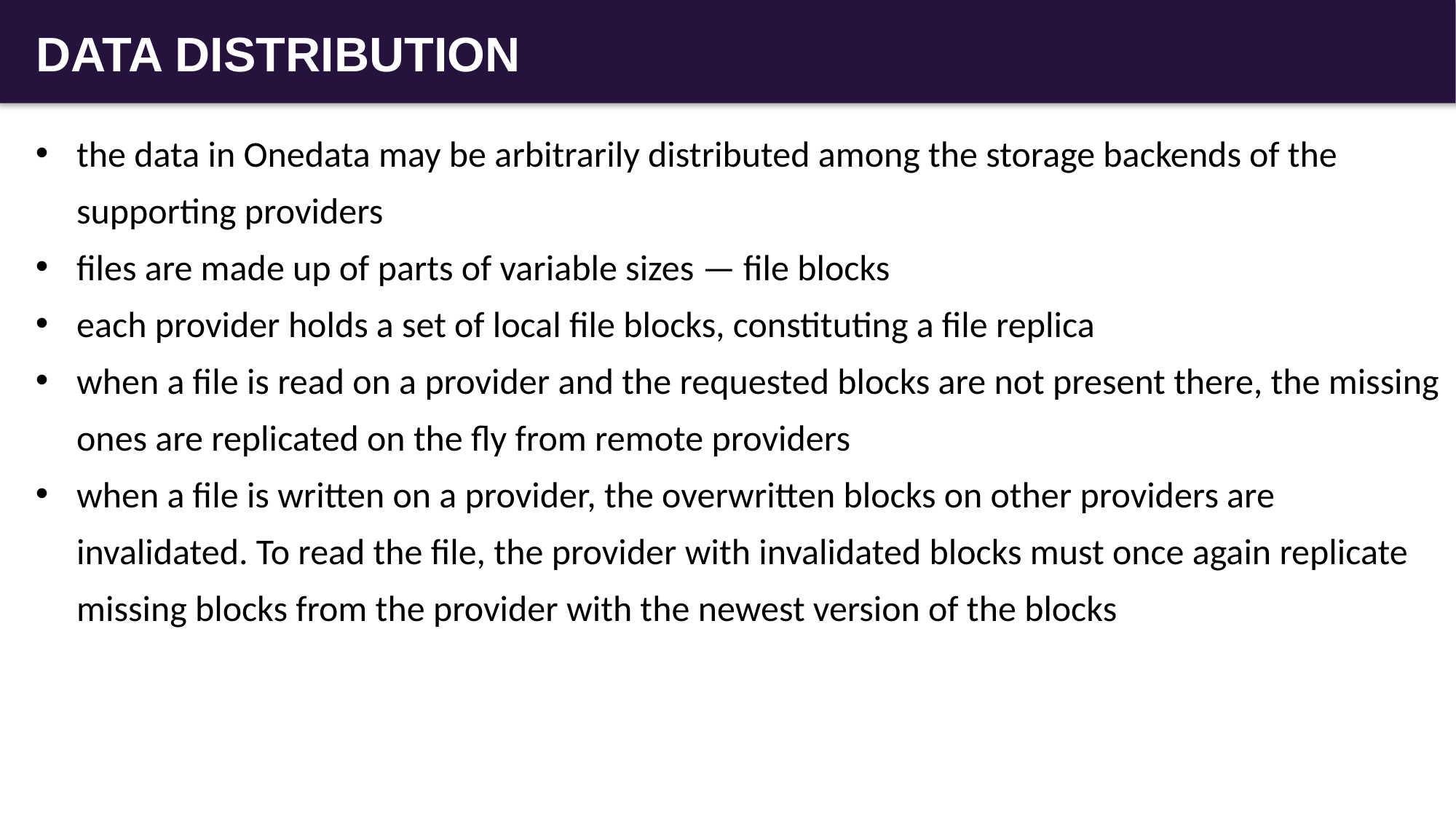

# DATA DISTRIBUTION

the data in Onedata may be arbitrarily distributed among the storage backends of the supporting providers
files are made up of parts of variable sizes — file blocks
each provider holds a set of local file blocks, constituting a file replica
when a file is read on a provider and the requested blocks are not present there, the missing ones are replicated on the fly from remote providers
when a file is written on a provider, the overwritten blocks on other providers are invalidated. To read the file, the provider with invalidated blocks must once again replicate missing blocks from the provider with the newest version of the blocks